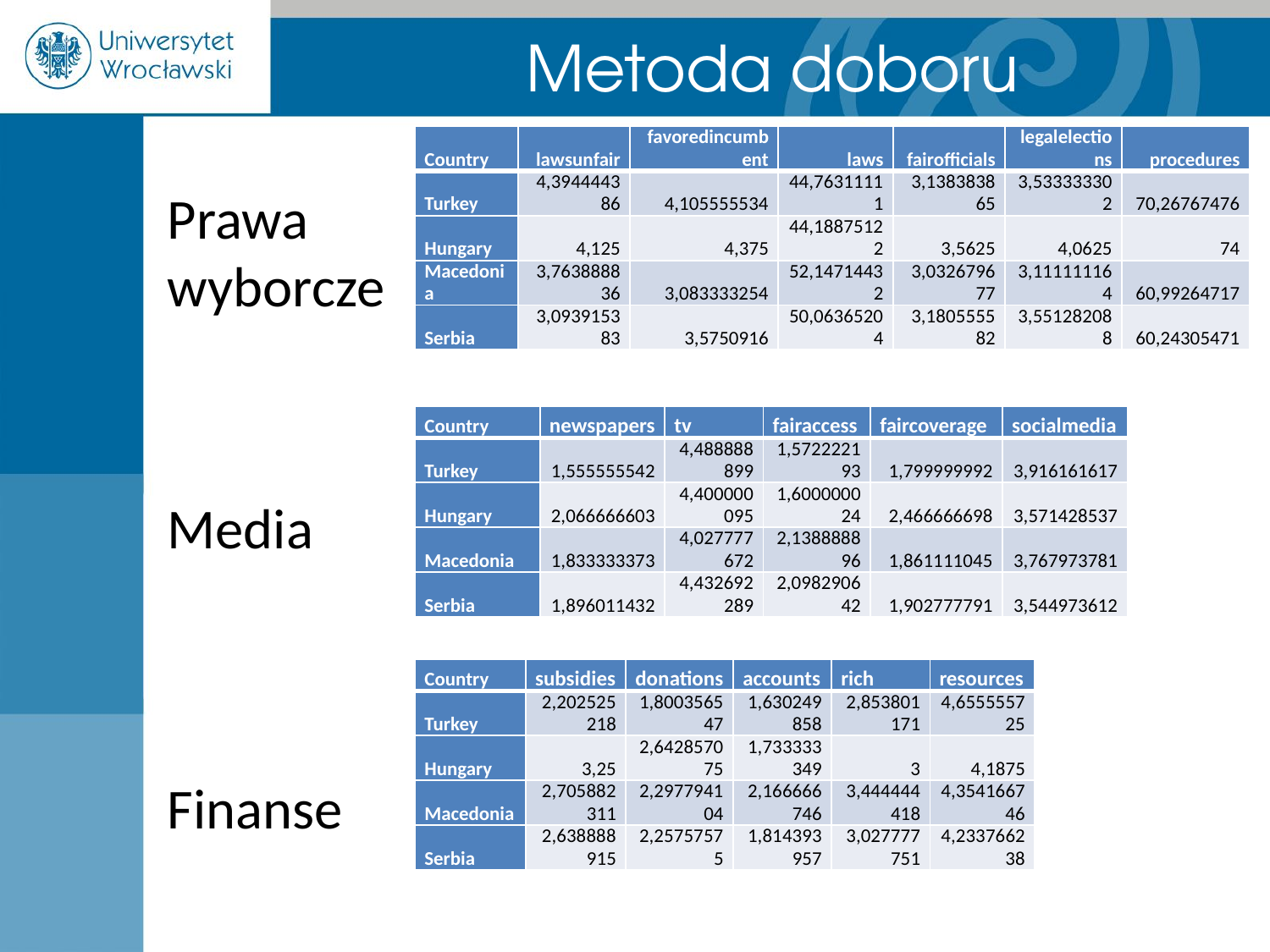

# Metoda doboru
| Country | lawsunfair | favoredincumbent | laws | fairofficials | legalelections | procedures |
| --- | --- | --- | --- | --- | --- | --- |
| Turkey | 4,394444386 | 4,105555534 | 44,76311111 | 3,138383865 | 3,533333302 | 70,26767476 |
| Hungary | 4,125 | 4,375 | 44,18875122 | 3,5625 | 4,0625 | 74 |
| Macedonia | 3,763888836 | 3,083333254 | 52,14714432 | 3,032679677 | 3,111111164 | 60,99264717 |
| Serbia | 3,093915383 | 3,5750916 | 50,06365204 | 3,180555582 | 3,551282088 | 60,24305471 |
Prawa wyborcze
| Country | newspapers | tv | fairaccess | faircoverage | socialmedia |
| --- | --- | --- | --- | --- | --- |
| Turkey | 1,555555542 | 4,488888899 | 1,572222193 | 1,799999992 | 3,916161617 |
| Hungary | 2,066666603 | 4,400000095 | 1,600000024 | 2,466666698 | 3,571428537 |
| Macedonia | 1,833333373 | 4,027777672 | 2,138888896 | 1,861111045 | 3,767973781 |
| Serbia | 1,896011432 | 4,432692289 | 2,098290642 | 1,902777791 | 3,544973612 |
Media
| Country | subsidies | donations | accounts | rich | resources |
| --- | --- | --- | --- | --- | --- |
| Turkey | 2,202525218 | 1,800356547 | 1,630249858 | 2,853801171 | 4,655555725 |
| Hungary | 3,25 | 2,642857075 | 1,733333349 | 3 | 4,1875 |
| Macedonia | 2,705882311 | 2,297794104 | 2,166666746 | 3,444444418 | 4,354166746 |
| Serbia | 2,638888915 | 2,25757575 | 1,814393957 | 3,027777751 | 4,233766238 |
Finanse